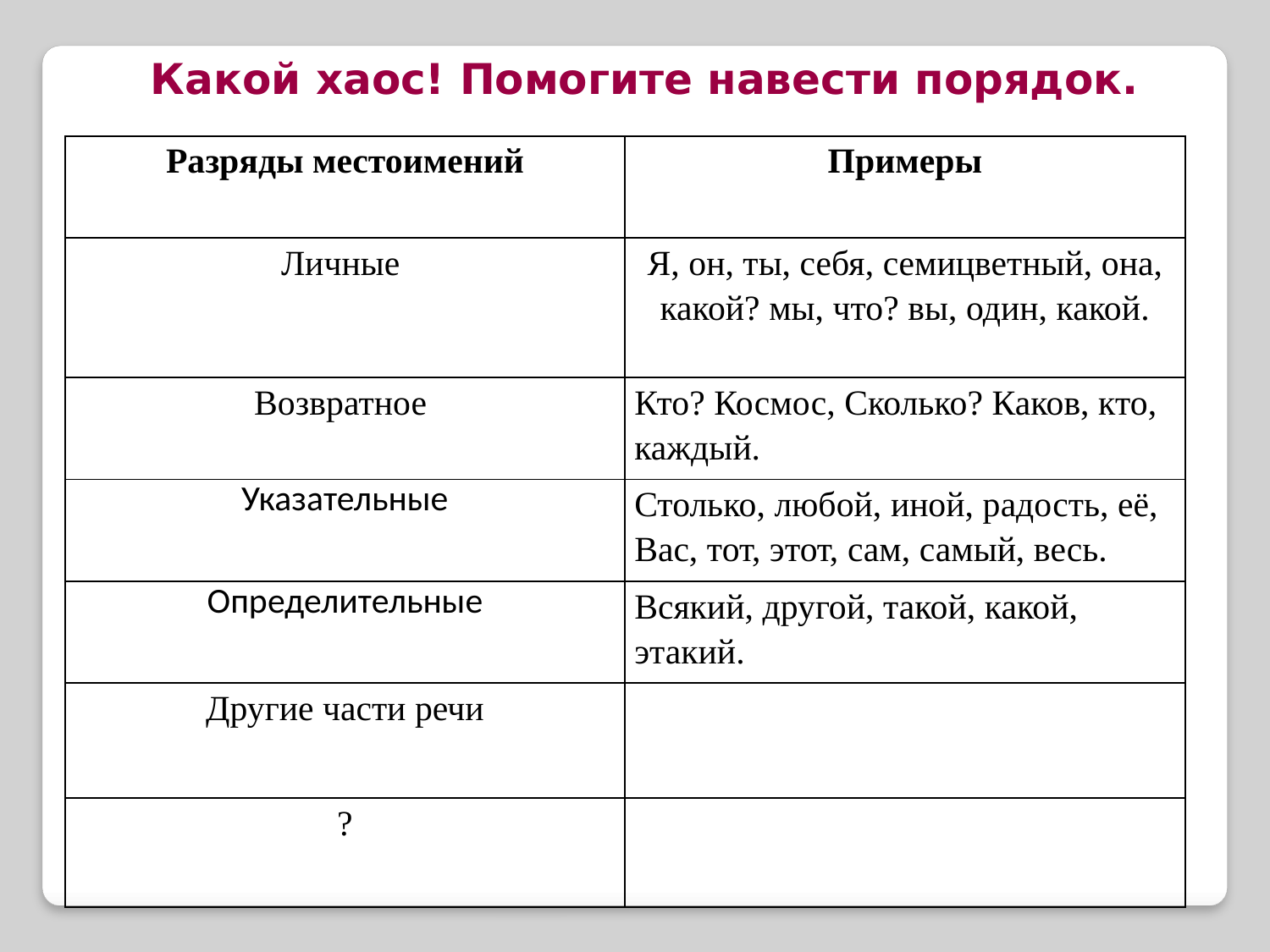

Какой хаос! Помогите навести порядок.
| Разряды местоимений | Примеры |
| --- | --- |
| Личные | Я, он, ты, себя, семицветный, она, какой? мы, что? вы, один, какой. |
| Возвратное | Кто? Космос, Сколько? Каков, кто, каждый. |
| Указательные | Столько, любой, иной, радость, её, Вас, тот, этот, сам, самый, весь. |
| Определительные | Всякий, другой, такой, какой, этакий. |
| Другие части речи |  |
| ? |  |